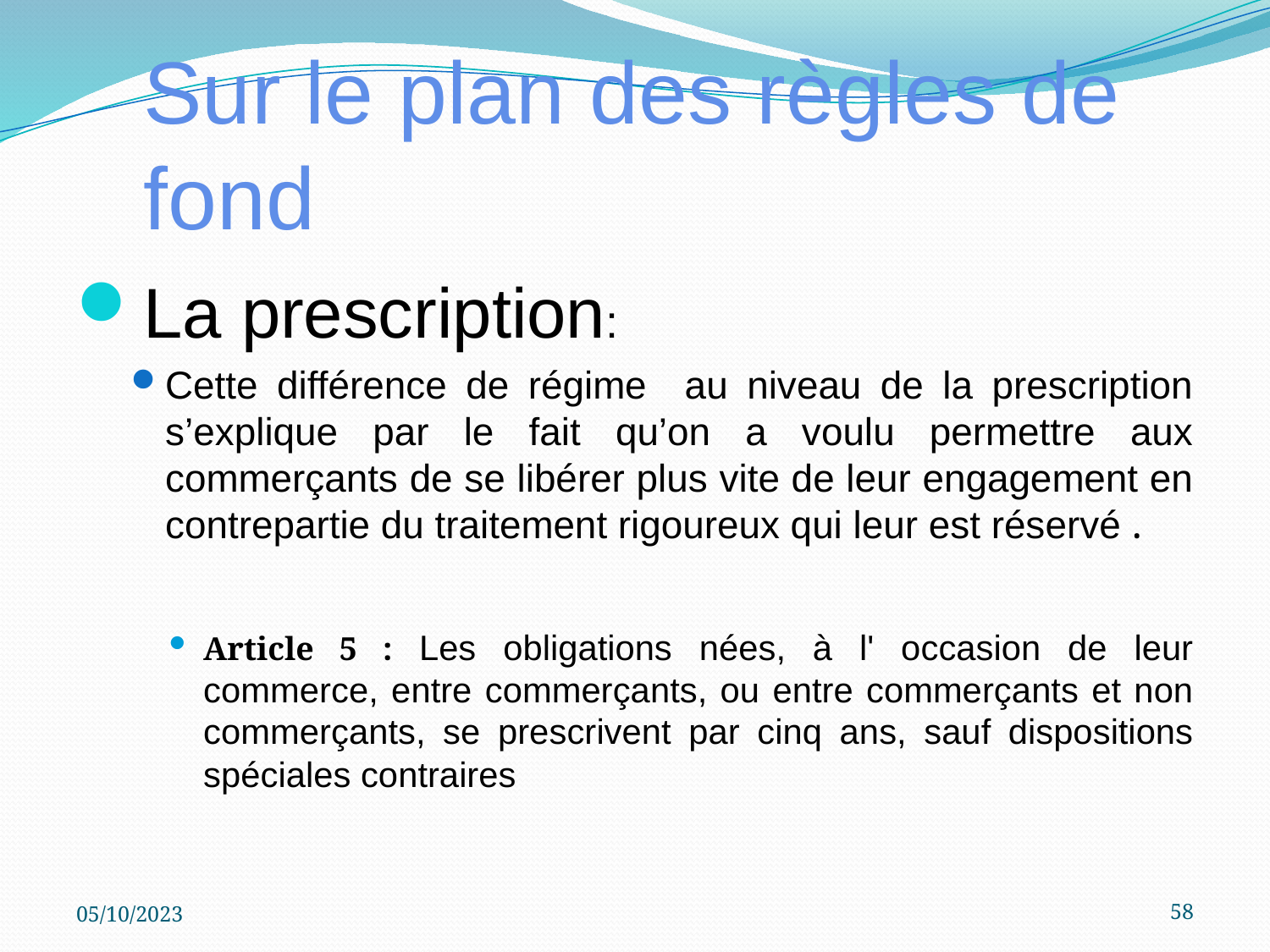

# Sur le plan des règles de fond
La prescription:
Cette différence de régime  au niveau de la prescription s’explique par le fait qu’on a voulu permettre aux commerçants de se libérer plus vite de leur engagement en contrepartie du traitement rigoureux qui leur est réservé .

Article 5 : Les obligations nées, à l' occasion de leur commerce, entre commerçants, ou entre commerçants et non commerçants, se prescrivent par cinq ans, sauf dispositions spéciales contraires
05/10/2023
58